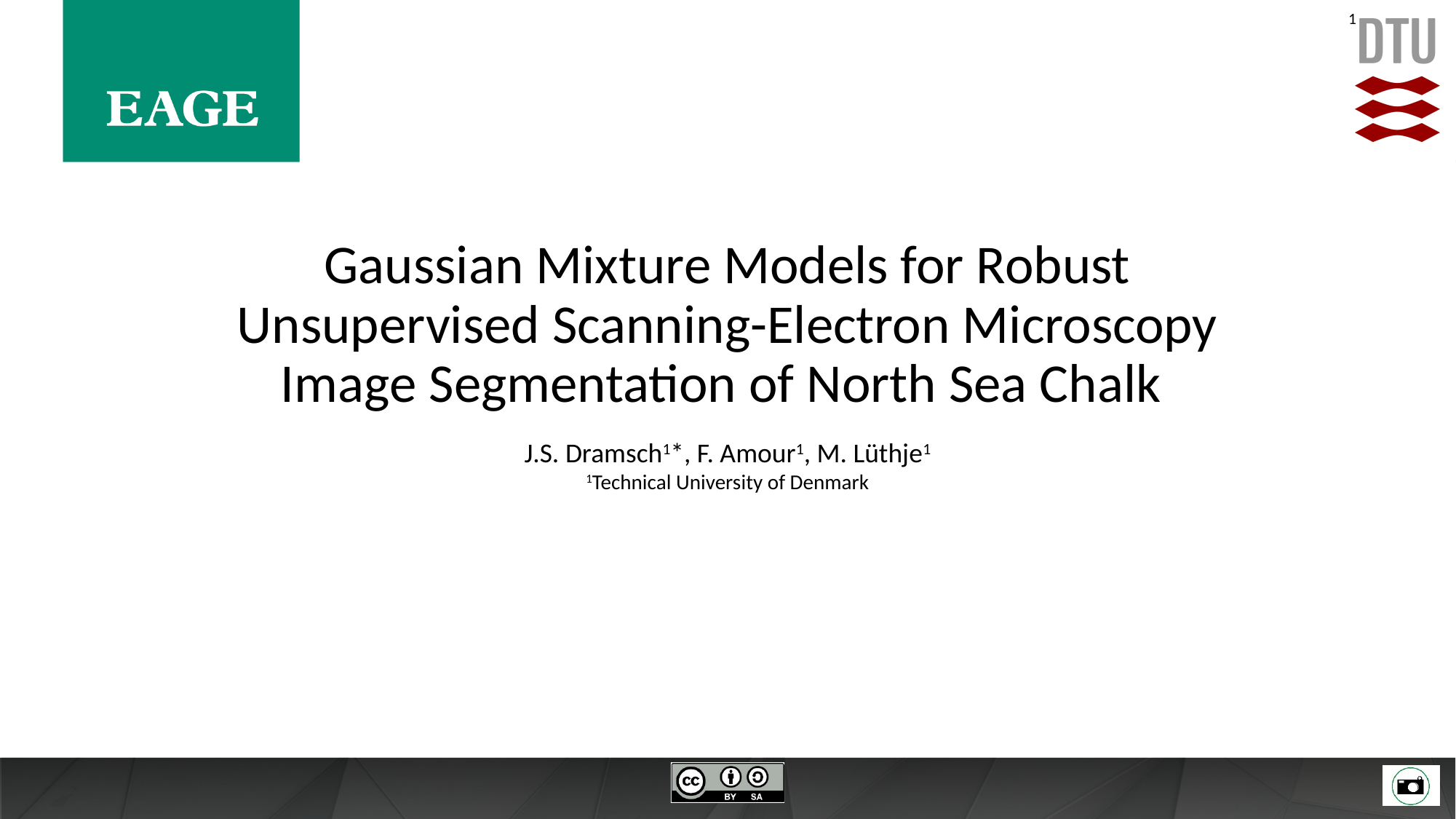

1
# Gaussian Mixture Models for Robust Unsupervised Scanning-Electron Microscopy Image Segmentation of North Sea Chalk
J.S. Dramsch1*, F. Amour1, M. Lüthje1
1Technical University of Denmark